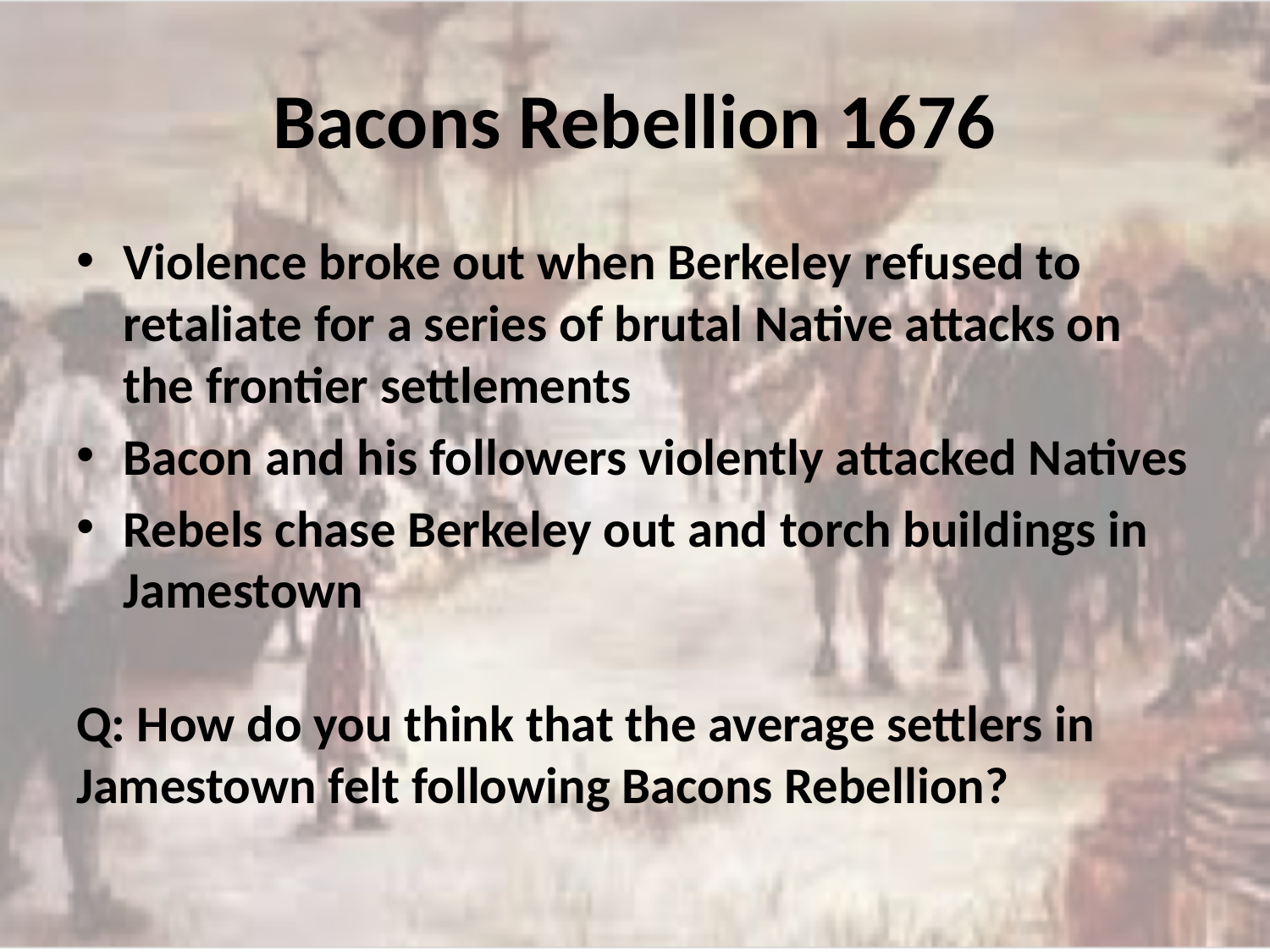

# Bacons Rebellion 1676
Violence broke out when Berkeley refused to retaliate for a series of brutal Native attacks on the frontier settlements
Bacon and his followers violently attacked Natives
Rebels chase Berkeley out and torch buildings in Jamestown
Q: How do you think that the average settlers in Jamestown felt following Bacons Rebellion?